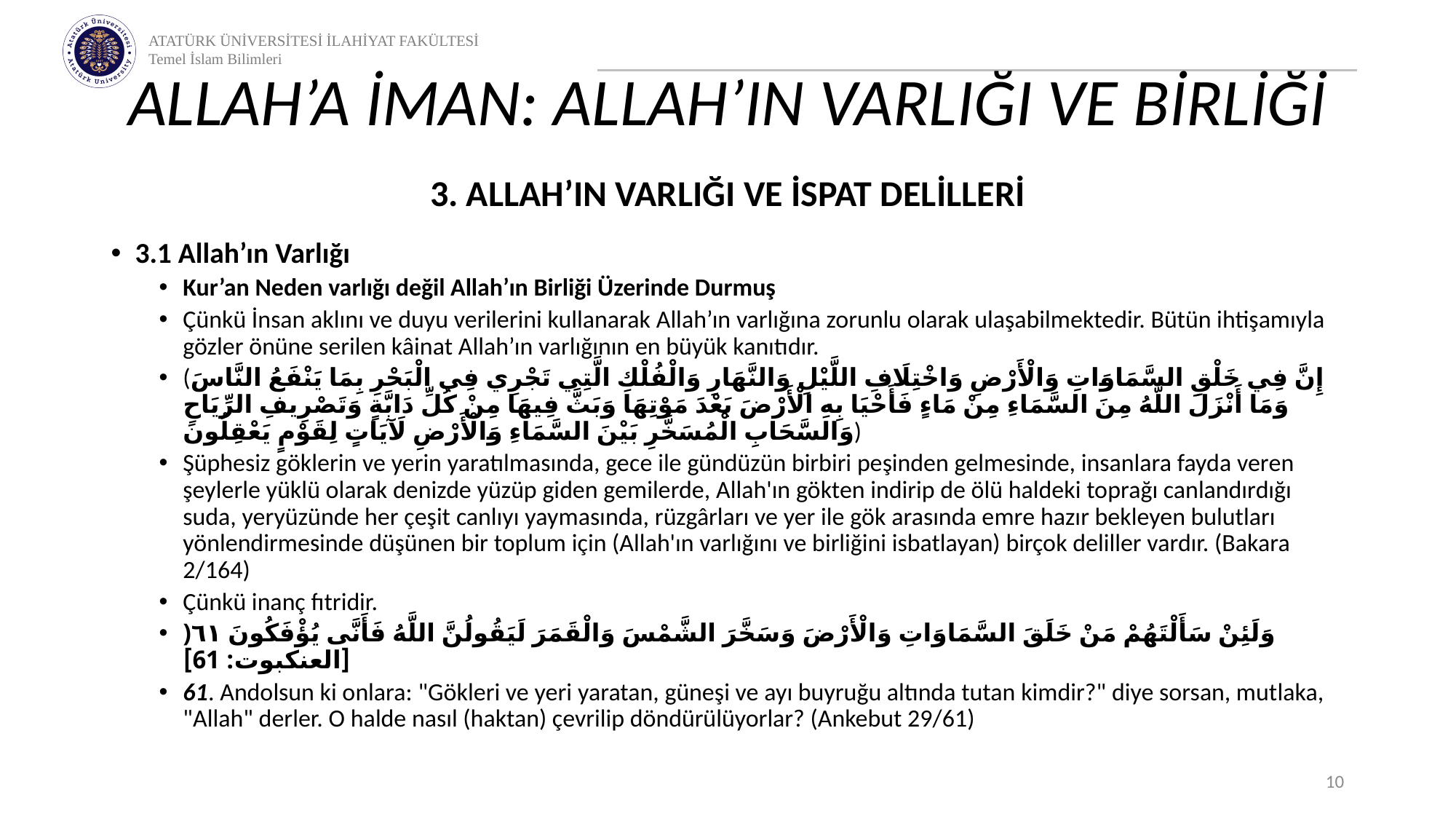

# ALLAH’A İMAN: ALLAH’IN VARLIĞI VE BİRLİĞİ
3. ALLAH’IN VARLIĞI VE İSPAT DELİLLERİ
3.1 Allah’ın Varlığı
Kur’an Neden varlığı değil Allah’ın Birliği Üzerinde Durmuş
Çünkü İnsan aklını ve duyu verilerini kullanarak Allah’ın varlığına zorunlu olarak ulaşabilmektedir. Bütün ihtişamıyla gözler önüne serilen kâinat Allah’ın varlığının en büyük kanıtıdır.
(إِنَّ فِي خَلْقِ السَّمَاوَاتِ وَالْأَرْضِ وَاخْتِلَافِ اللَّيْلِ وَالنَّهَارِ وَالْفُلْكِ الَّتِي تَجْرِي فِي الْبَحْرِ بِمَا يَنْفَعُ النَّاسَ وَمَا أَنْزَلَ اللَّهُ مِنَ السَّمَاءِ مِنْ مَاءٍ فَأَحْيَا بِهِ الْأَرْضَ بَعْدَ مَوْتِهَا وَبَثَّ فِيهَا مِنْ كُلِّ دَابَّةٍ وَتَصْرِيفِ الرِّيَاحِ وَالسَّحَابِ الْمُسَخَّرِ بَيْنَ السَّمَاءِ وَالْأَرْضِ لَآيَاتٍ لِقَوْمٍ يَعْقِلُونَ)
Şüphesiz göklerin ve yerin yaratılmasında, gece ile gündüzün birbiri peşinden gelmesinde, insanlara fayda veren şeylerle yüklü olarak denizde yüzüp giden gemilerde, Allah'ın gökten indirip de ölü haldeki toprağı canlandırdığı suda, yeryüzünde her çeşit canlıyı yaymasında, rüzgârları ve yer ile gök arasında emre hazır bekleyen bulutları yönlendirmesinde düşünen bir toplum için (Allah'ın varlığını ve birliğini isbatlayan) birçok deliller vardır. (Bakara 2/164)
Çünkü inanç fıtridir.
﴿وَلَئِنْ سَأَلْتَهُمْ مَنْ خَلَقَ السَّمَاوَاتِ وَالْأَرْضَ وَسَخَّرَ الشَّمْسَ وَالْقَمَرَ لَيَقُولُنَّ اللَّهُ فَأَنَّى يُؤْفَكُونَ ٦١ [العنكبوت: 61]
61. Andolsun ki onlara: "Gökleri ve yeri yaratan, güneşi ve ayı buyruğu altında tutan kimdir?" diye sorsan, mutlaka, "Allah" derler. O halde nasıl (haktan) çevrilip döndürülüyorlar? (Ankebut 29/61)

10